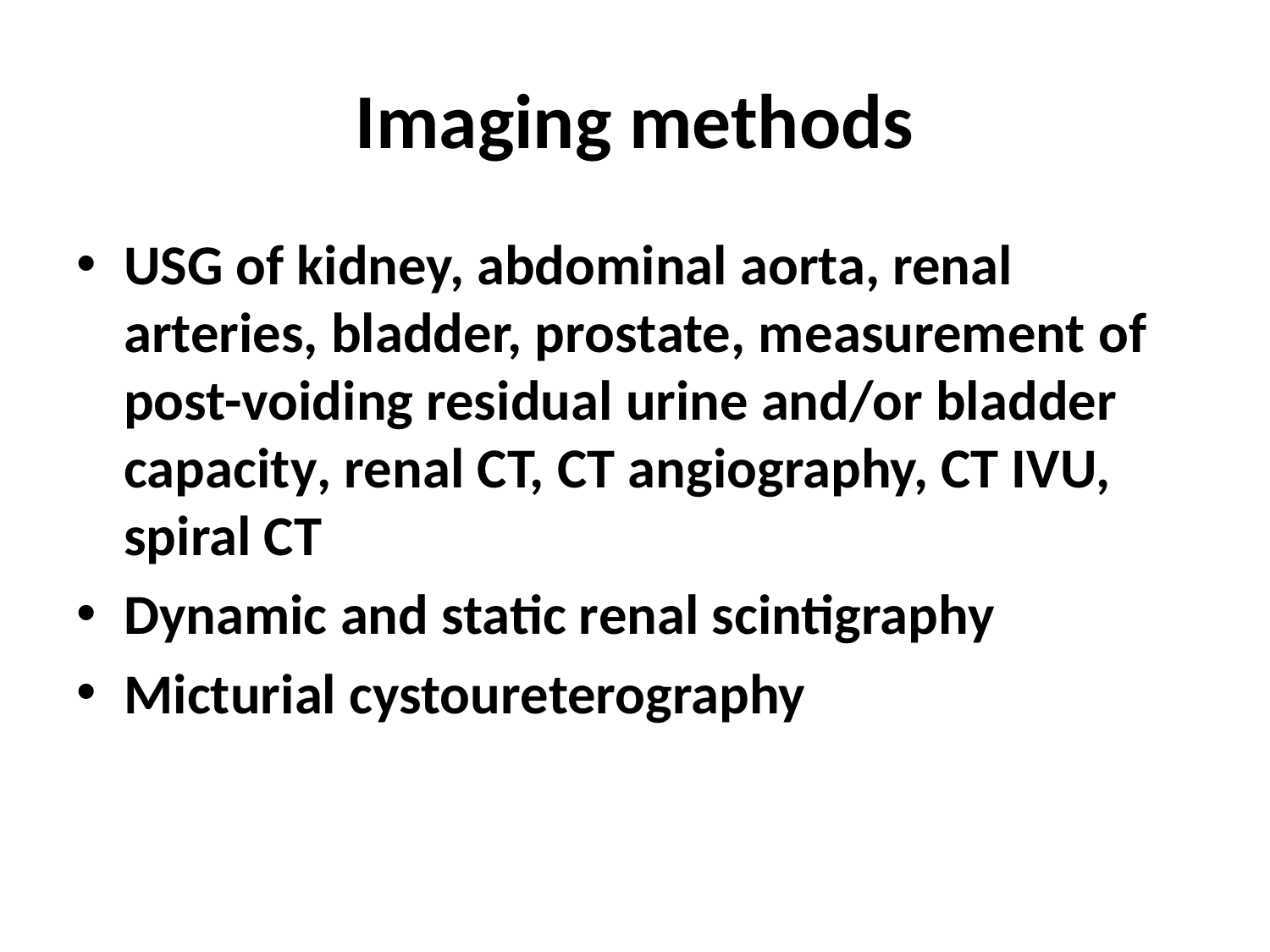

# Imaging methods
USG of kidney, abdominal aorta, renal arteries, bladder, prostate, measurement of post-voiding residual urine and/or bladder capacity, renal CT, CT angiography, CT IVU, spiral CT
Dynamic and static renal scintigraphy
Micturial cystoureterography